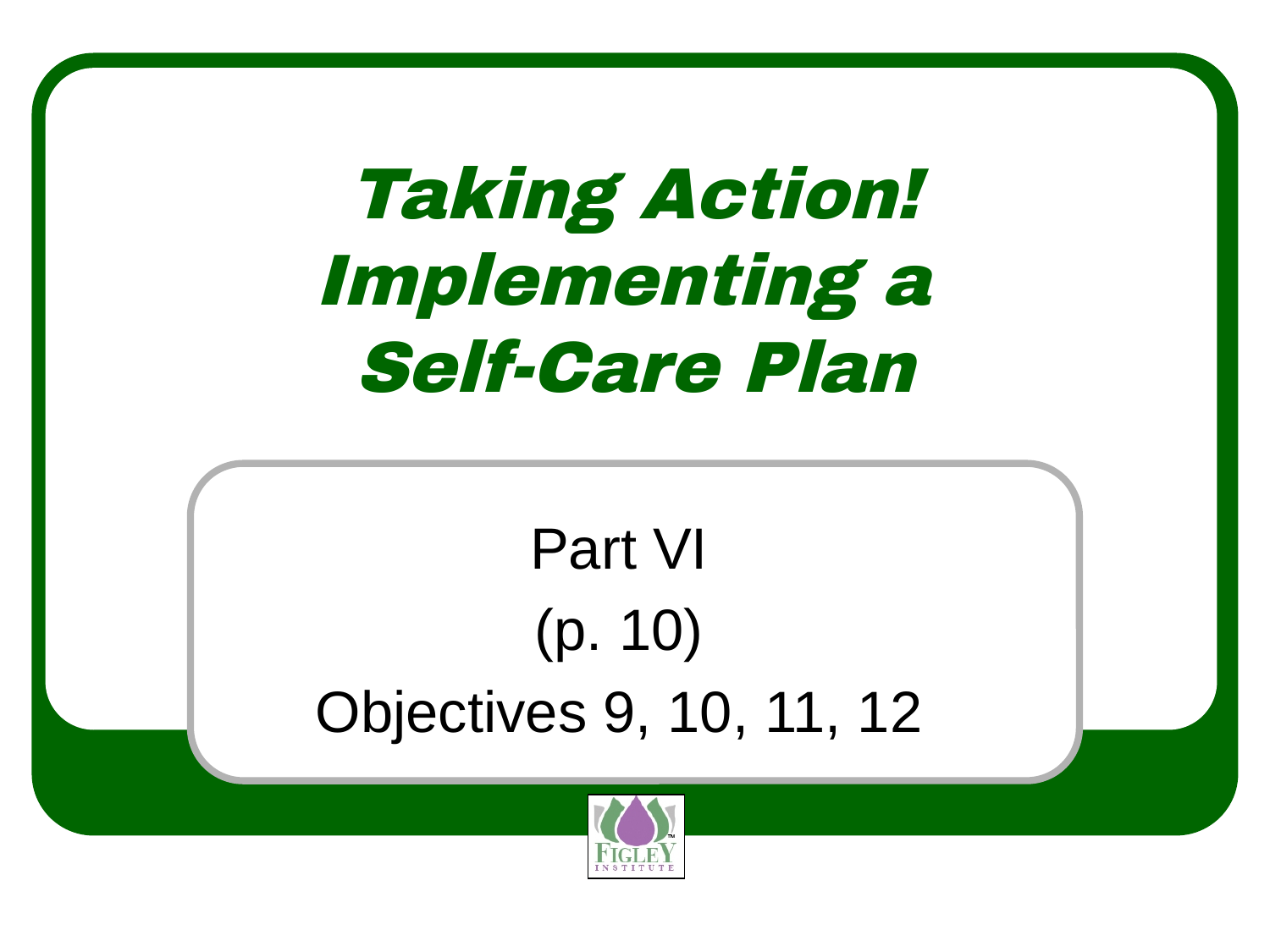

# Taking Action! Implementing a Self-Care Plan
Part VI
(p. 10)
Objectives 9, 10, 11, 12